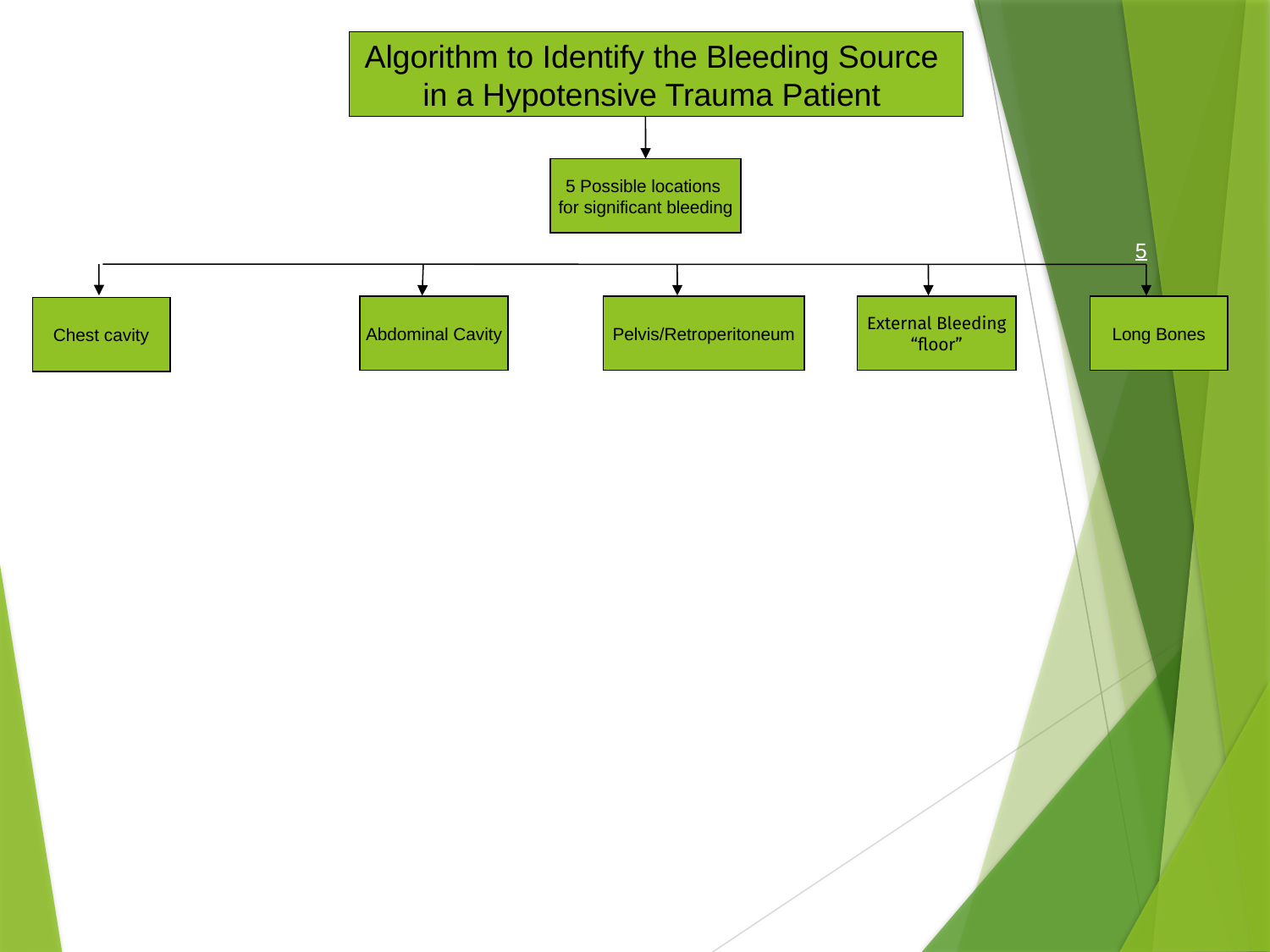

Algorithm to Identify the Bleeding Source
in a Hypotensive Trauma Patient

5 Possible locations
for significant bleeding

1
2
5
3
4

Abdominal Cavity
Pelvis/Retroperitoneum

External Bleeding
“floor”

Long Bones
Chest cavity